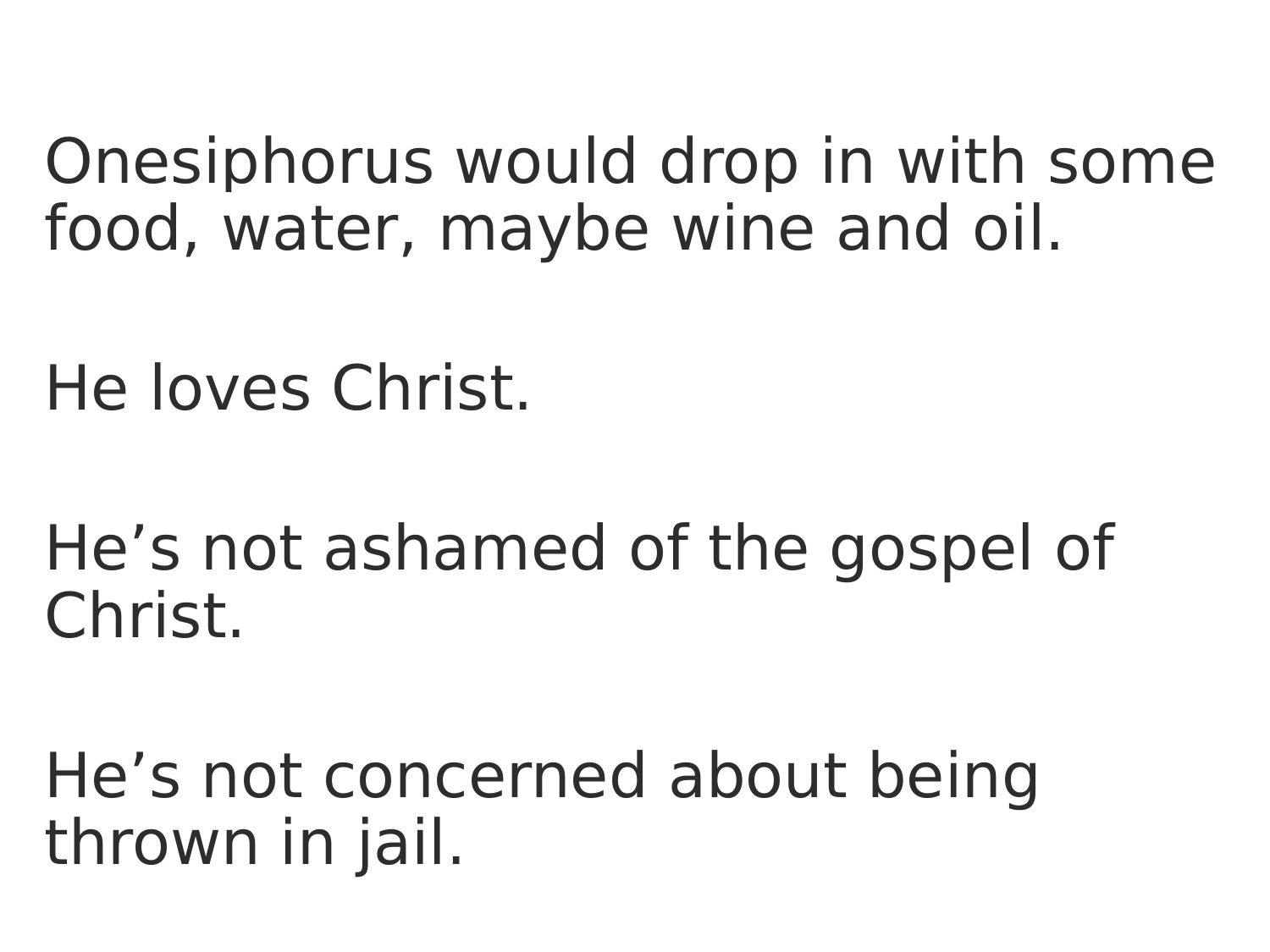

Onesiphorus would drop in with some food, water, maybe wine and oil.

He loves Christ.

He’s not ashamed of the gospel of Christ.

He’s not concerned about being thrown in jail.